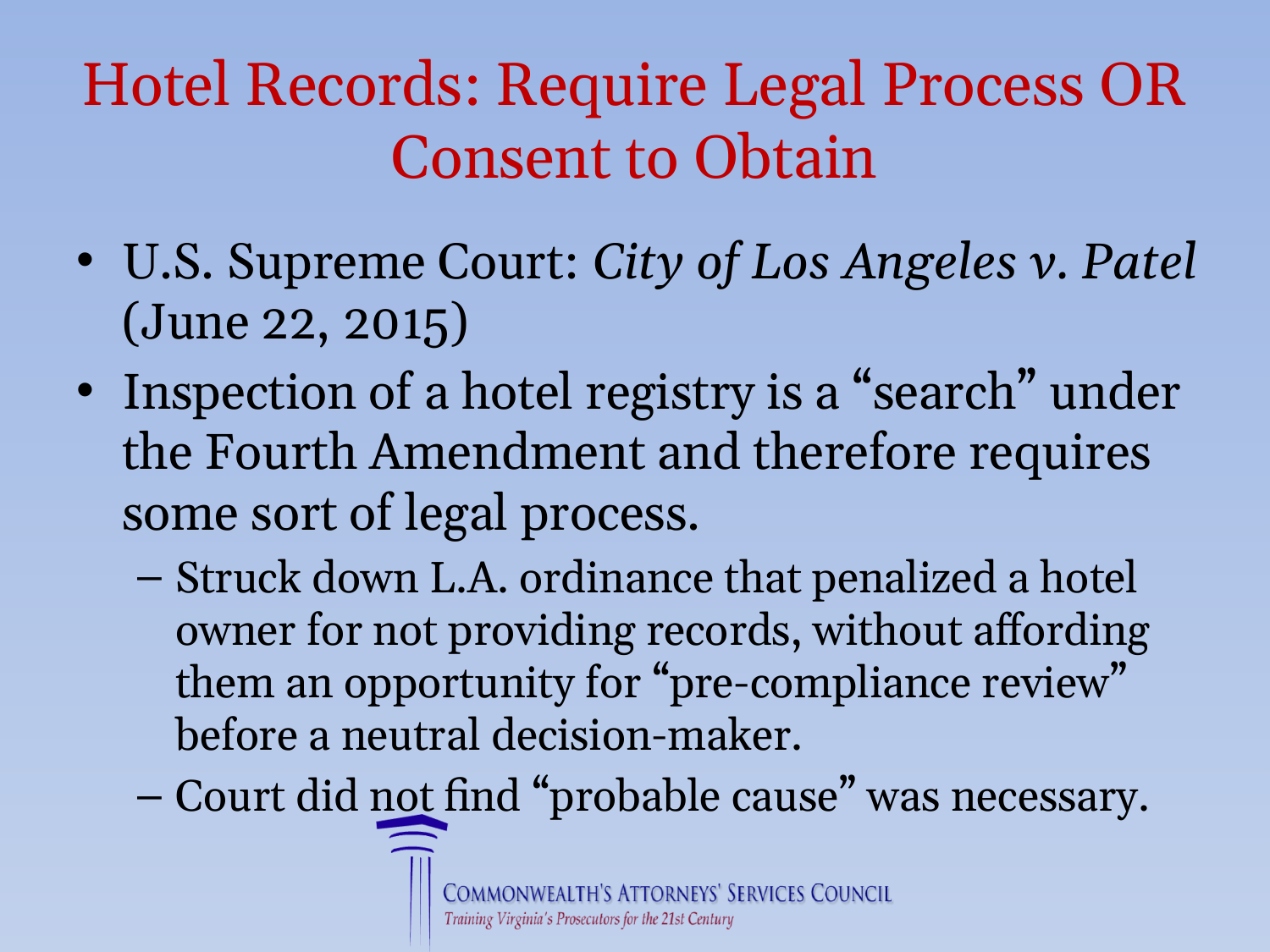

# Hotel Records: Require Legal Process OR Consent to Obtain
U.S. Supreme Court: City of Los Angeles v. Patel (June 22, 2015)
Inspection of a hotel registry is a “search” under the Fourth Amendment and therefore requires some sort of legal process.
Struck down L.A. ordinance that penalized a hotel owner for not providing records, without affording them an opportunity for “pre-compliance review” before a neutral decision-maker.
Court did not find “probable cause” was necessary.